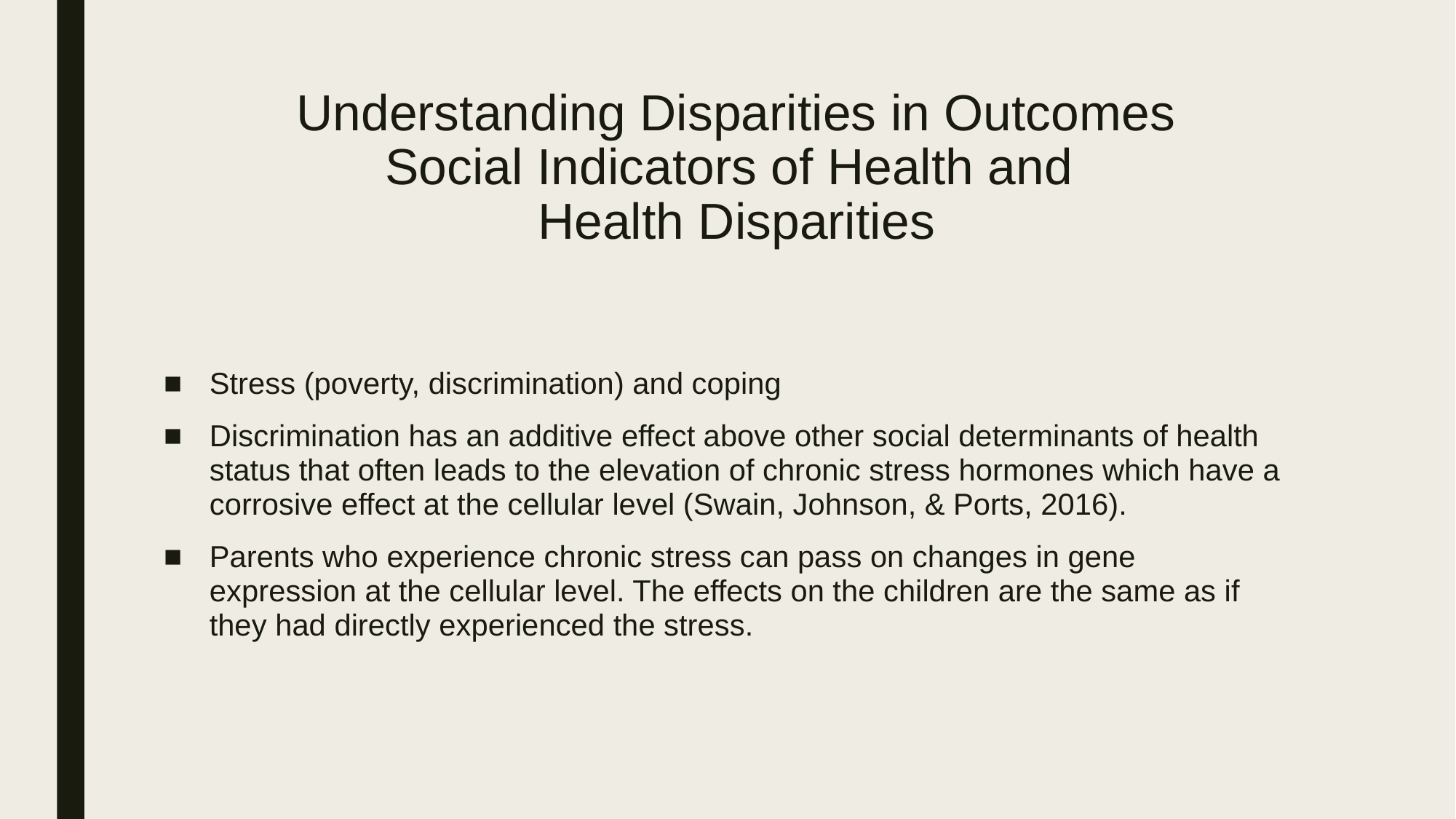

# Understanding Disparities in Outcomes Social Indicators of Health and Health Disparities
Stress (poverty, discrimination) and coping
Discrimination has an additive effect above other social determinants of health status that often leads to the elevation of chronic stress hormones which have a corrosive effect at the cellular level (Swain, Johnson, & Ports, 2016).
Parents who experience chronic stress can pass on changes in gene expression at the cellular level. The effects on the children are the same as if they had directly experienced the stress.